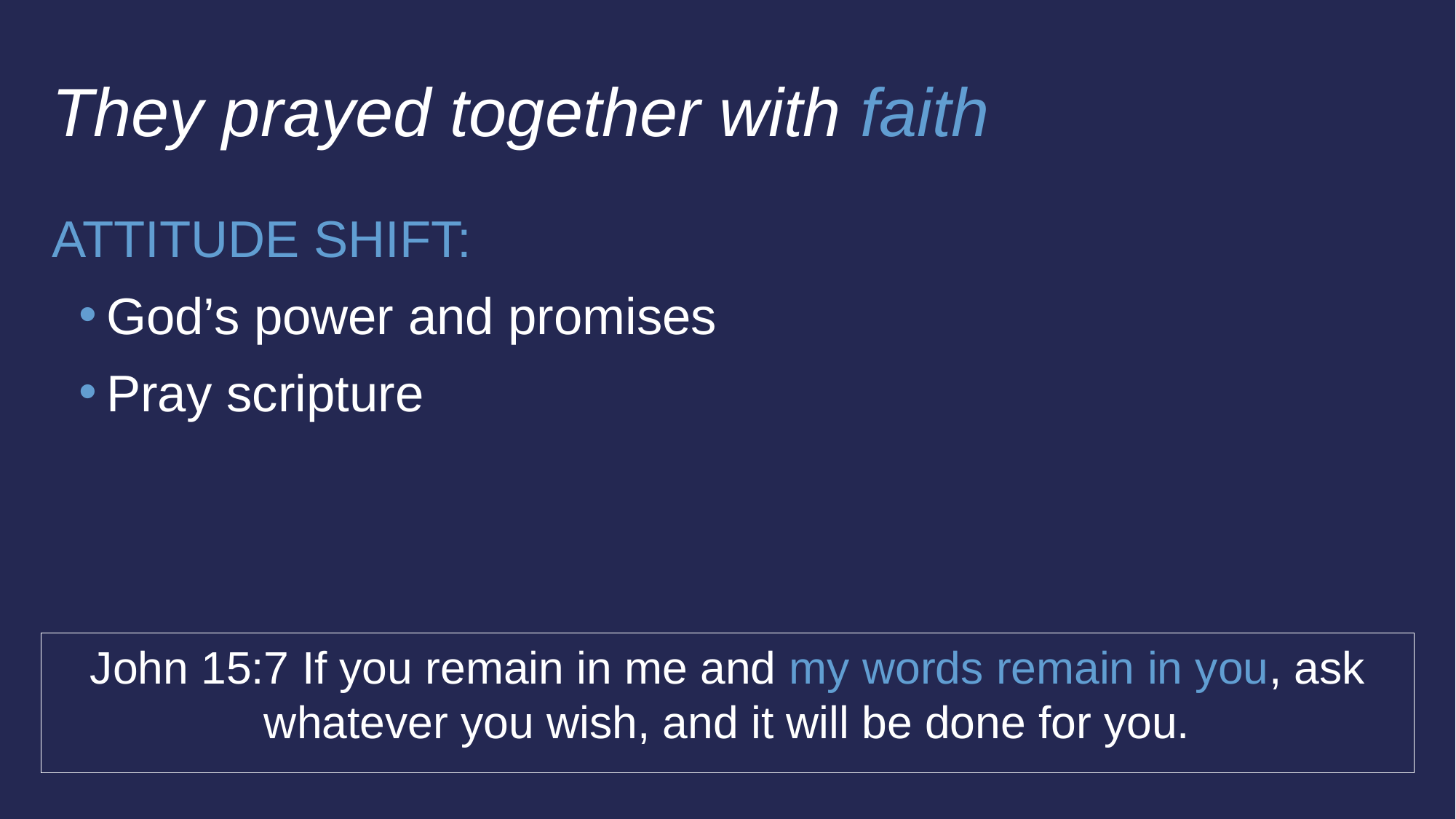

They prayed together with faith

ATTITUDE SHIFT:
God’s power and promises
Pray scripture
John 15:7 If you remain in me and my words remain in you, ask whatever you wish, and it will be done for you.